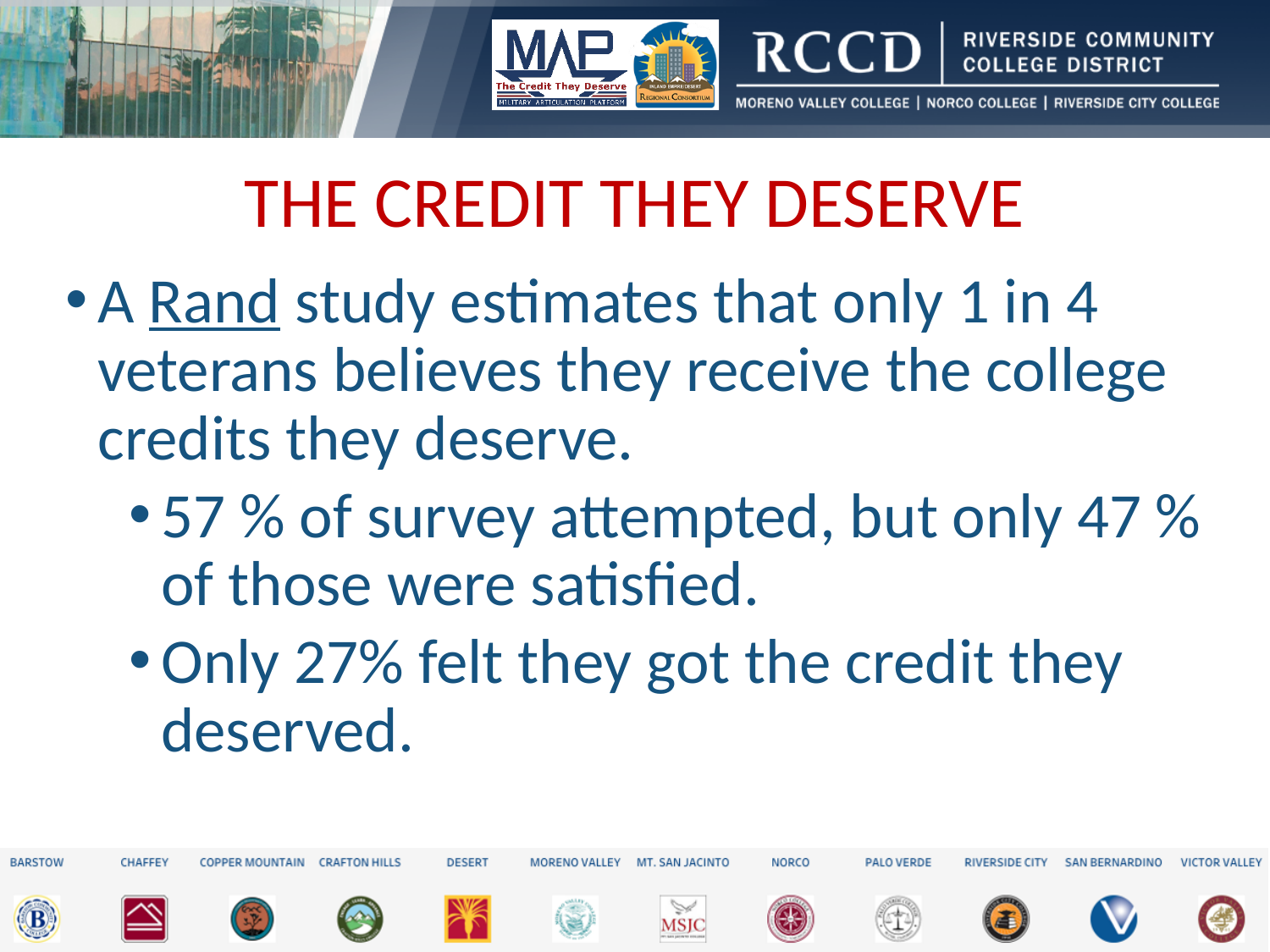

# THE CREDIT THEY DESERVE
A Rand study estimates that only 1 in 4 veterans believes they receive the college credits they deserve.
57 % of survey attempted, but only 47 % of those were satisfied.
Only 27% felt they got the credit they deserved.